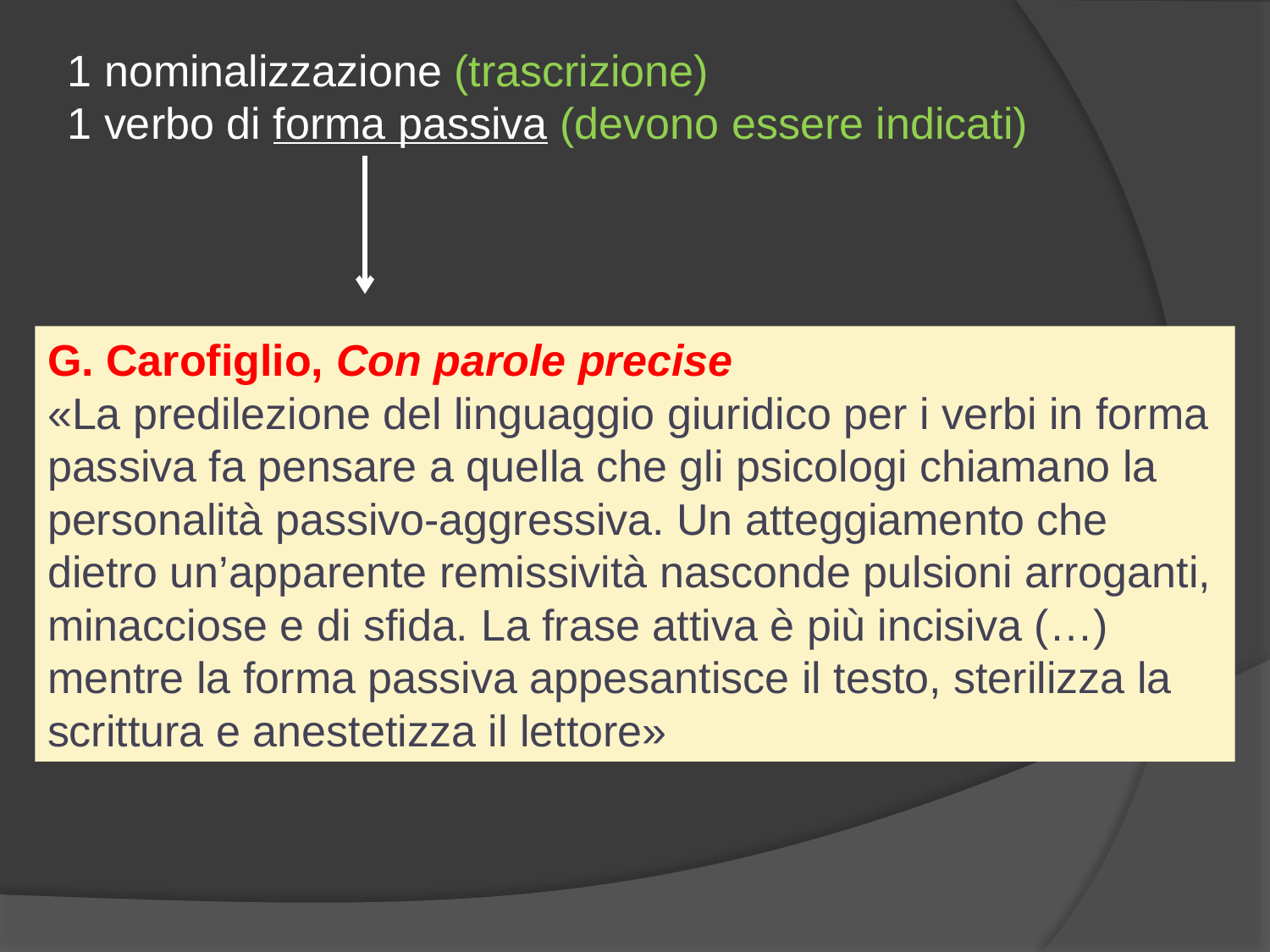

1 nominalizzazione (trascrizione)
1 verbo di forma passiva (devono essere indicati)
G. Carofiglio, Con parole precise
«La predilezione del linguaggio giuridico per i verbi in forma passiva fa pensare a quella che gli psicologi chiamano la personalità passivo-aggressiva. Un atteggiamento che dietro un’apparente remissività nasconde pulsioni arroganti, minacciose e di sfida. La frase attiva è più incisiva (…) mentre la forma passiva appesantisce il testo, sterilizza la scrittura e anestetizza il lettore»